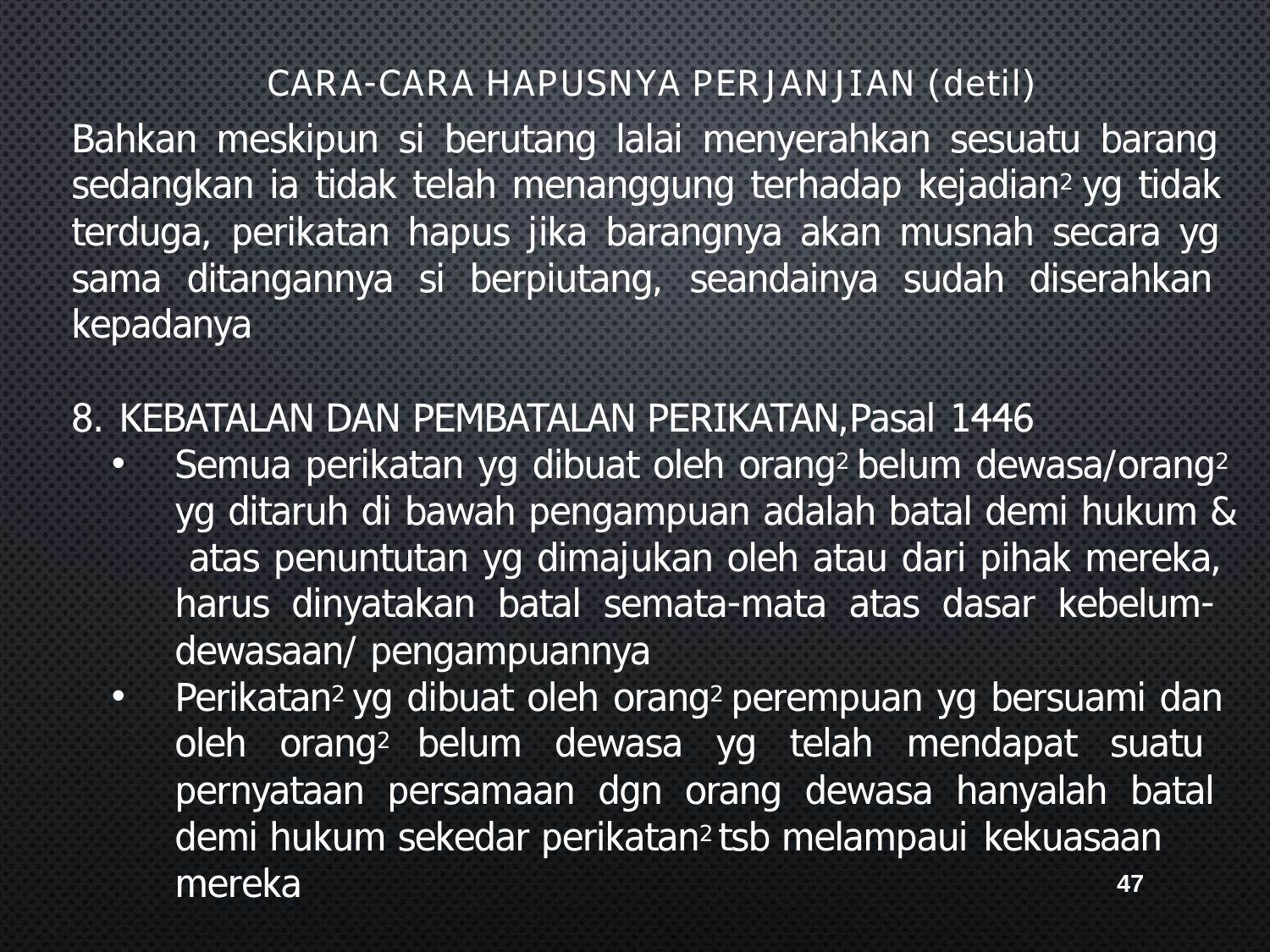

CARA-CARA HAPUSNYA PERJANJIAN (detil)
# Bahkan meskipun si berutang lalai menyerahkan sesuatu barang  sedangkan ia tidak telah menanggung terhadap kejadian2 yg tidak  terduga, perikatan hapus jika barangnya akan musnah secara yg  sama ditangannya si berpiutang, seandainya sudah diserahkan  kepadanya
KEBATALAN DAN PEMBATALAN PERIKATAN,Pasal 1446
Semua perikatan yg dibuat oleh orang2 belum dewasa/orang2  yg ditaruh di bawah pengampuan adalah batal demi hukum &  atas penuntutan yg dimajukan oleh atau dari pihak mereka,  harus dinyatakan batal semata-mata atas dasar kebelum-  dewasaan/ pengampuannya
Perikatan2 yg dibuat oleh orang2 perempuan yg bersuami dan  oleh orang2 belum dewasa yg telah mendapat suatu  pernyataan persamaan dgn orang dewasa hanyalah batal  demi hukum sekedar perikatan2 tsb melampaui kekuasaan
mereka

47